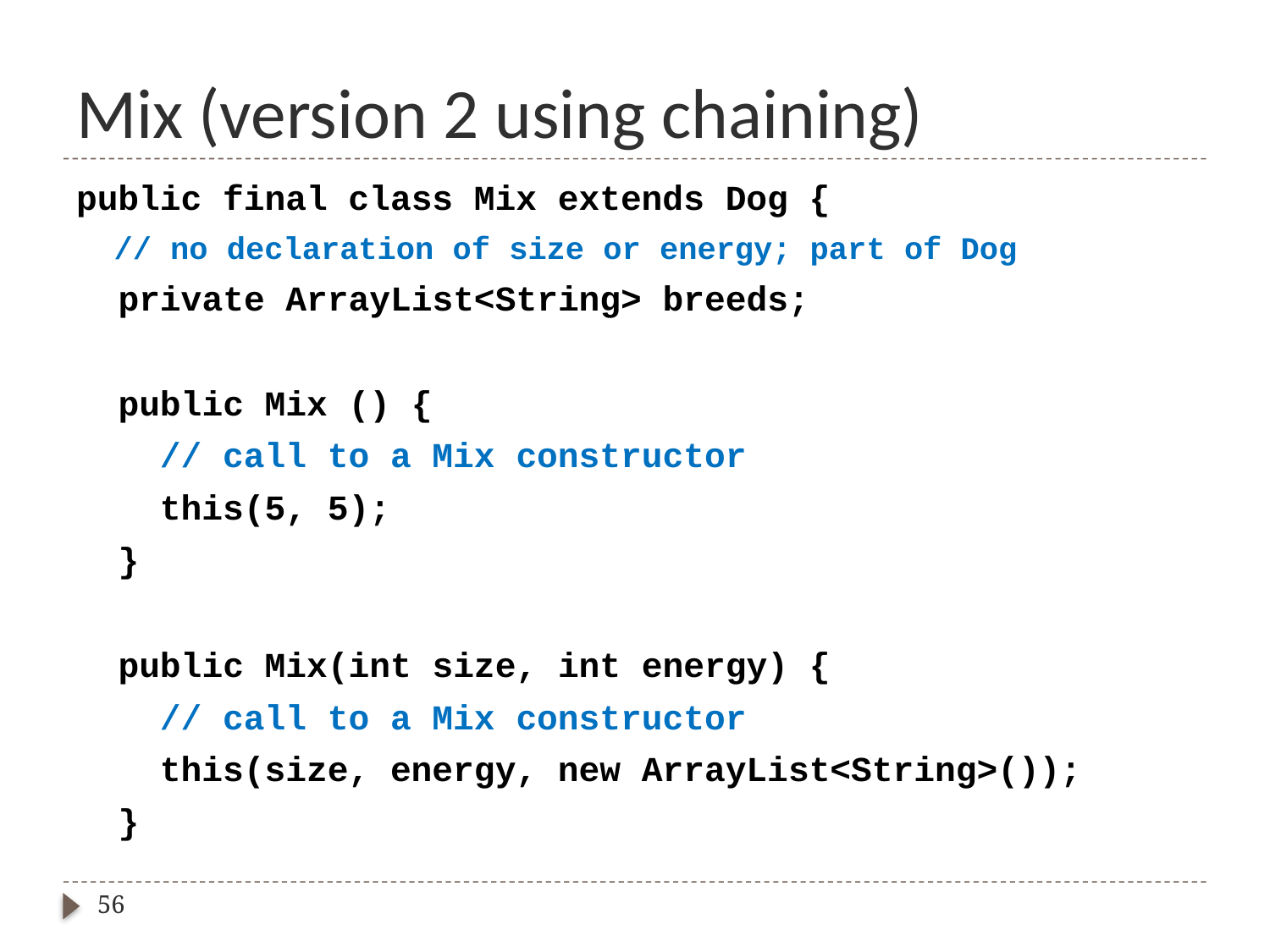

# Mix (version 2 using chaining)
public final class Mix extends Dog {
  // no declaration of size or energy; part of Dog
  private ArrayList<String> breeds;

  public Mix () {
    // call to a Mix constructor
    this(5, 5);
  }

  public Mix(int size, int energy) {
    // call to a Mix constructor
    this(size, energy, new ArrayList<String>());
  }

56